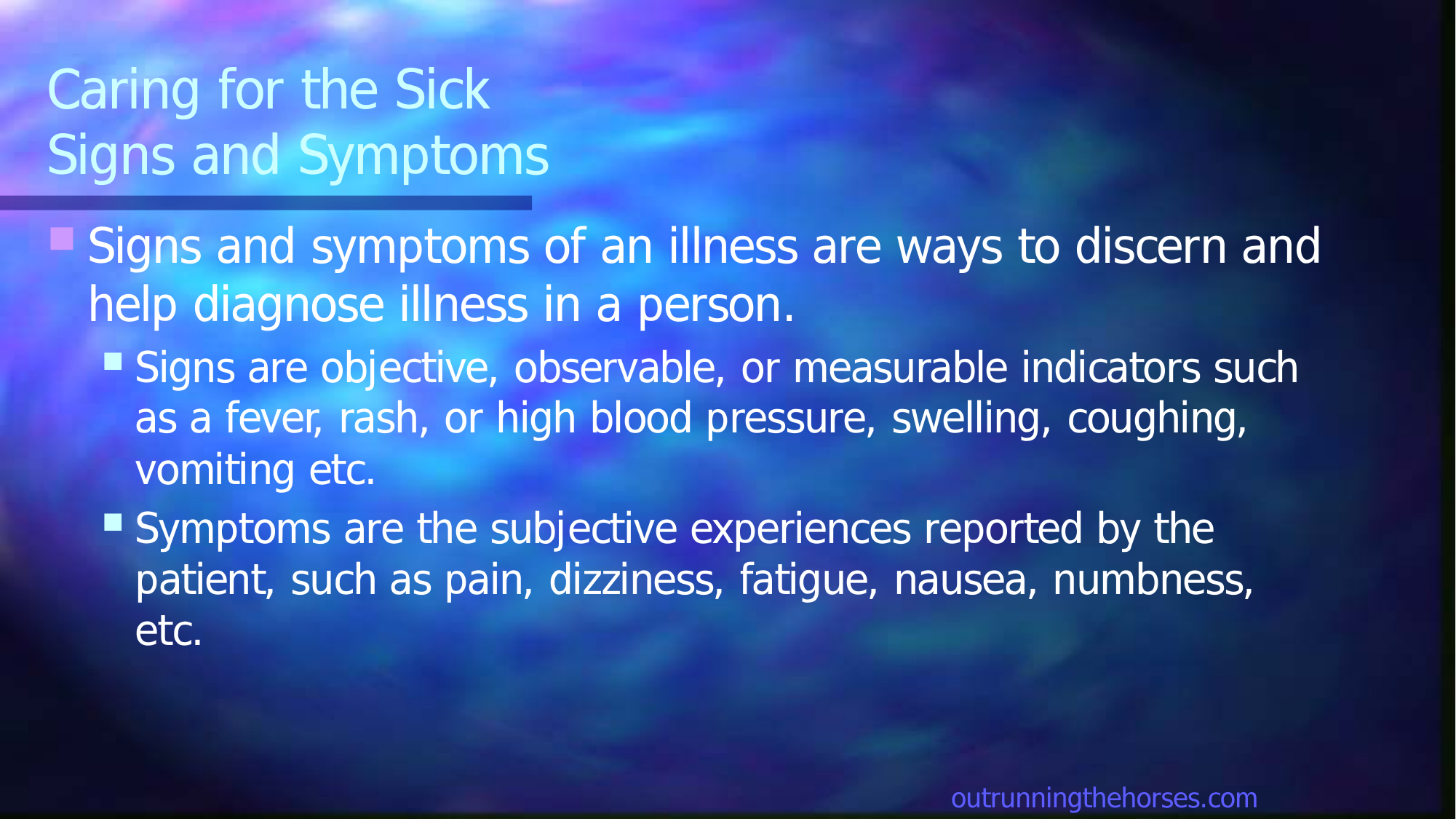

# Caring for the Sick Signs and Symptoms
Signs and symptoms of an illness are ways to discern and help diagnose illness in a person.
Signs are objective, observable, or measurable indicators such as a fever, rash, or high blood pressure, swelling, coughing, vomiting etc.
Symptoms are the subjective experiences reported by the patient, such as pain, dizziness, fatigue, nausea, numbness, etc.
outrunningthehorses.com